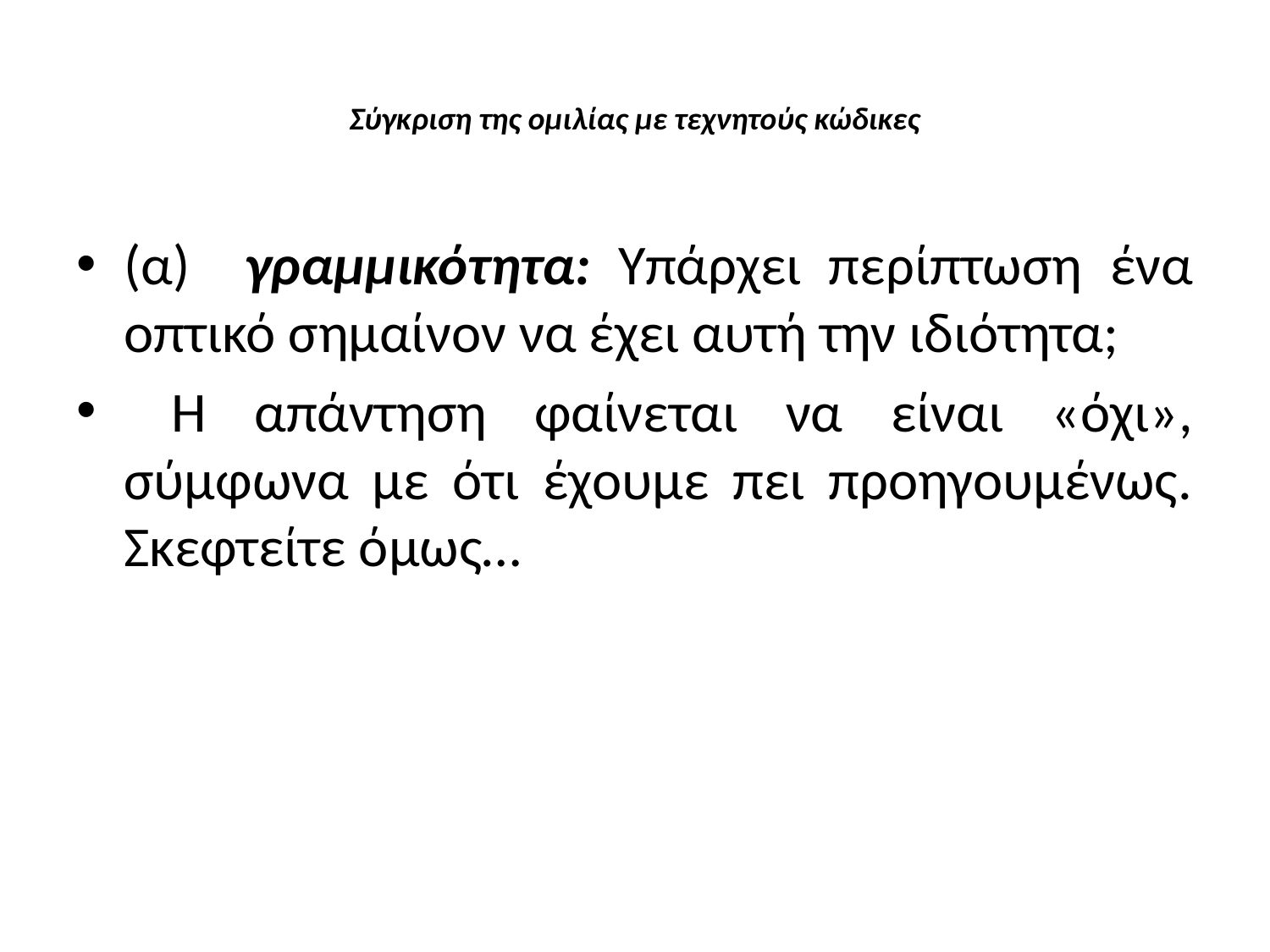

# Σύγκριση της ομιλίας με τεχνητούς κώδικες
(α)  γραμμικότητα: Υπάρχει περίπτωση ένα οπτικό σημαίνον να έχει αυτή την ιδιότητα;
 Η απάντηση φαίνεται να είναι «όχι», σύμφωνα με ότι έχουμε πει προηγουμένως. Σκεφτείτε όμως…